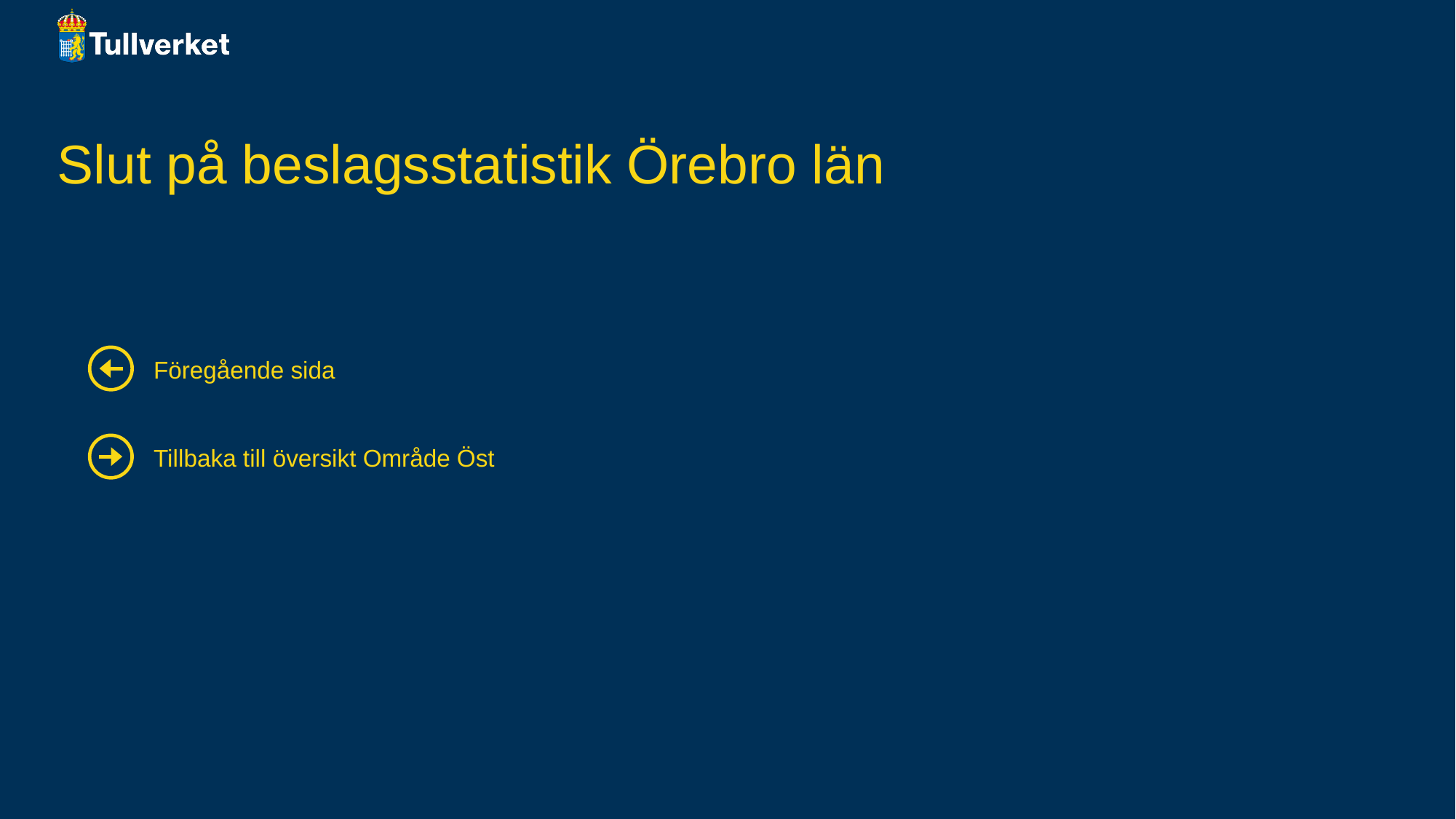

# Slut på beslagsstatistik Örebro län

Föregående sida

Tillbaka till översikt Område Öst